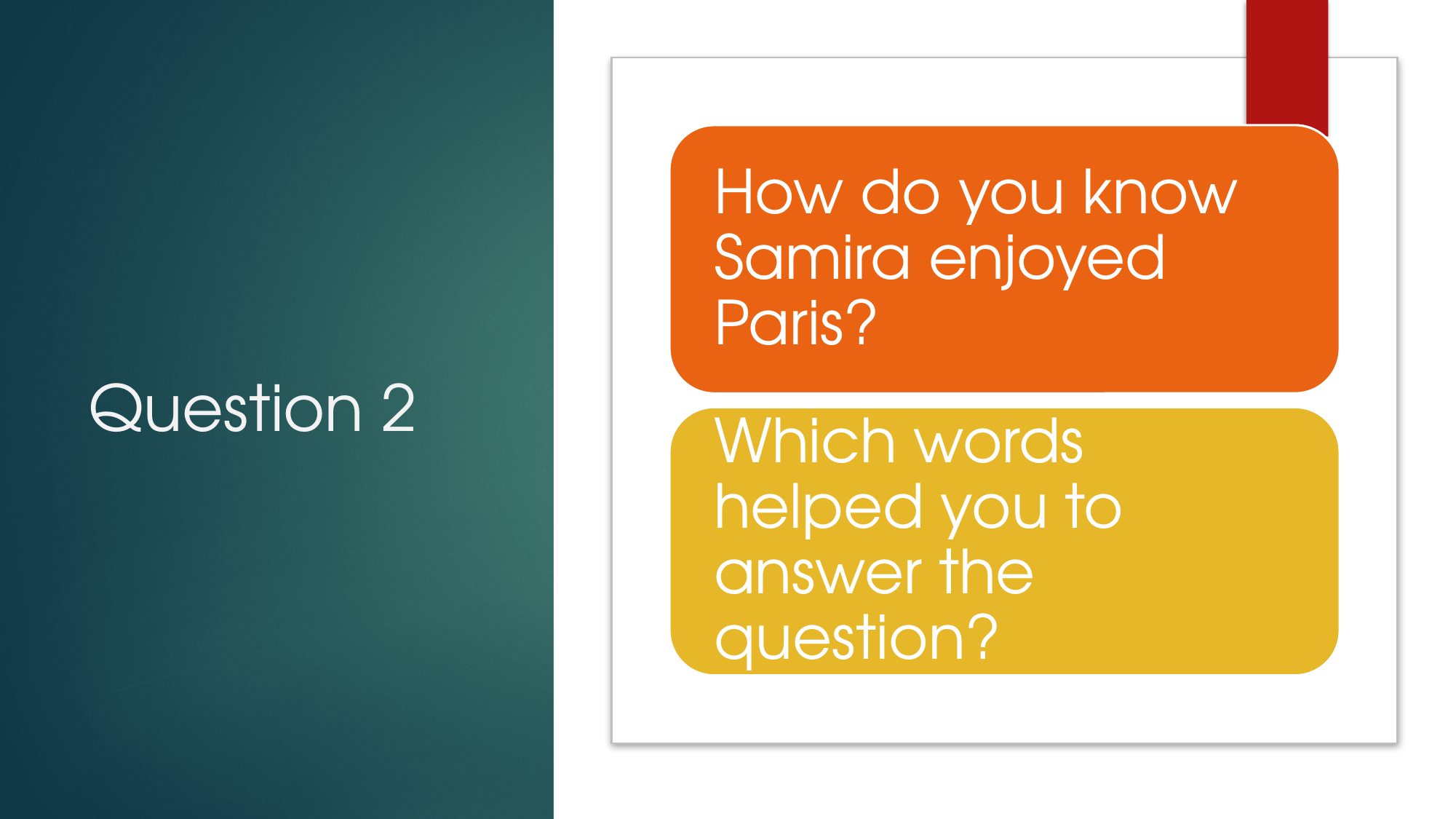

How do you know Samira enjoyed Paris?
Which words helped you to answer the question?
# Question 2